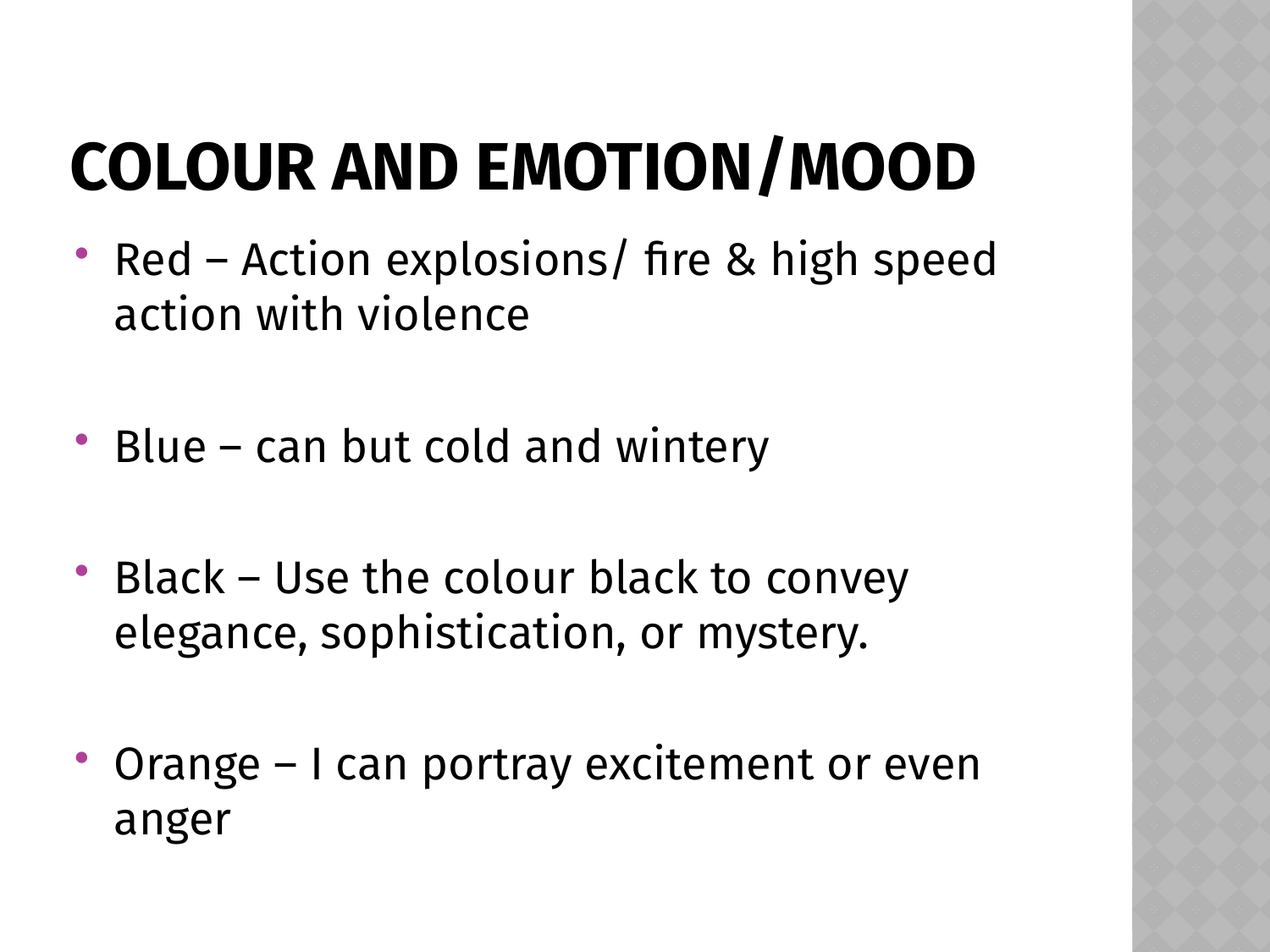

# Colour and Emotion/Mood
Red – Action explosions/ fire & high speed action with violence

Blue – can but cold and wintery

Black – Use the colour black to convey elegance, sophistication, or mystery.

Orange – I can portray excitement or even anger